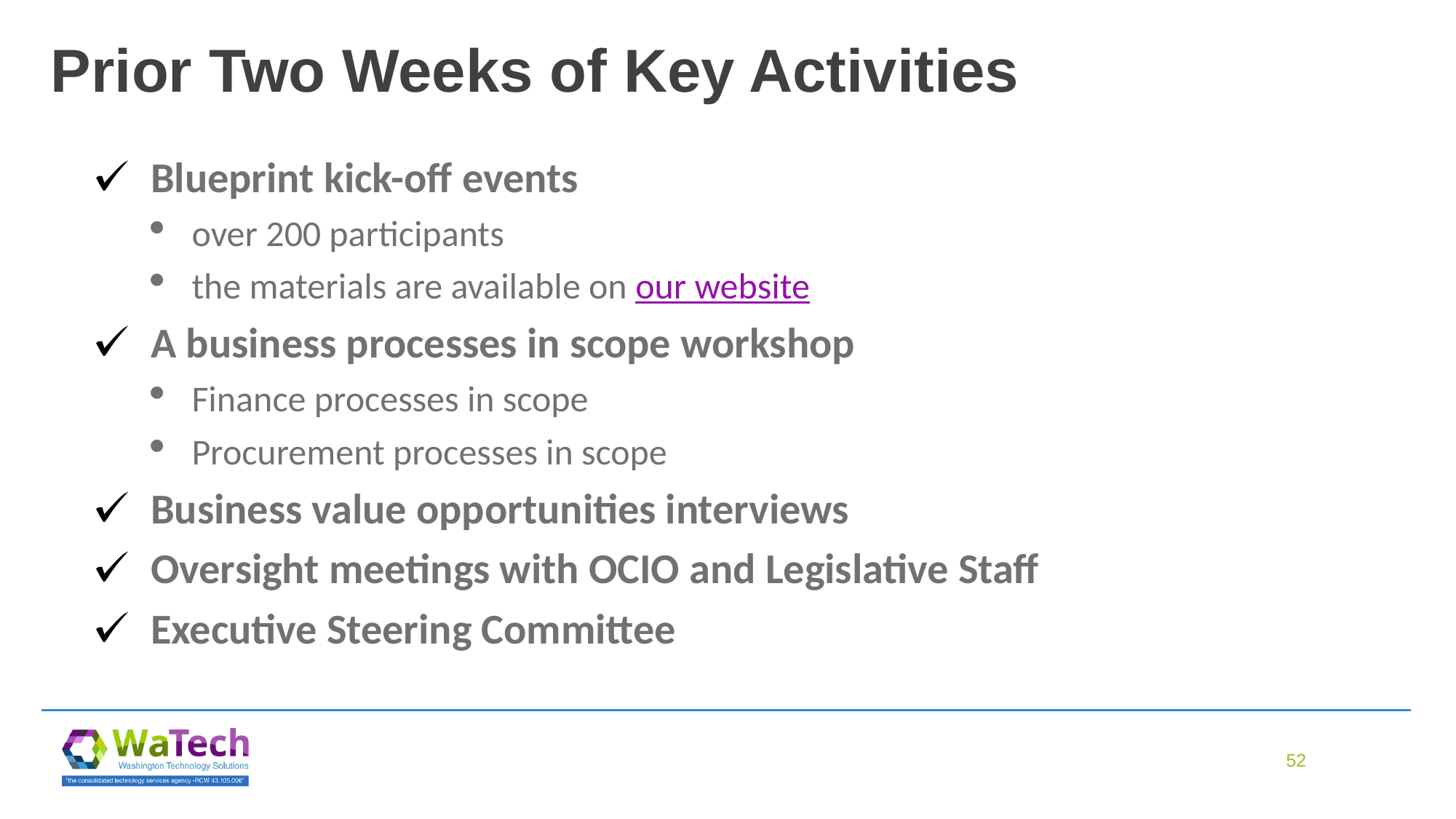

Prior Two Weeks of Key Activities
Blueprint kick-off events
over 200 participants
the materials are available on our website
A business processes in scope workshop
Finance processes in scope
Procurement processes in scope
Business value opportunities interviews
Oversight meetings with OCIO and Legislative Staff
Executive Steering Committee
52